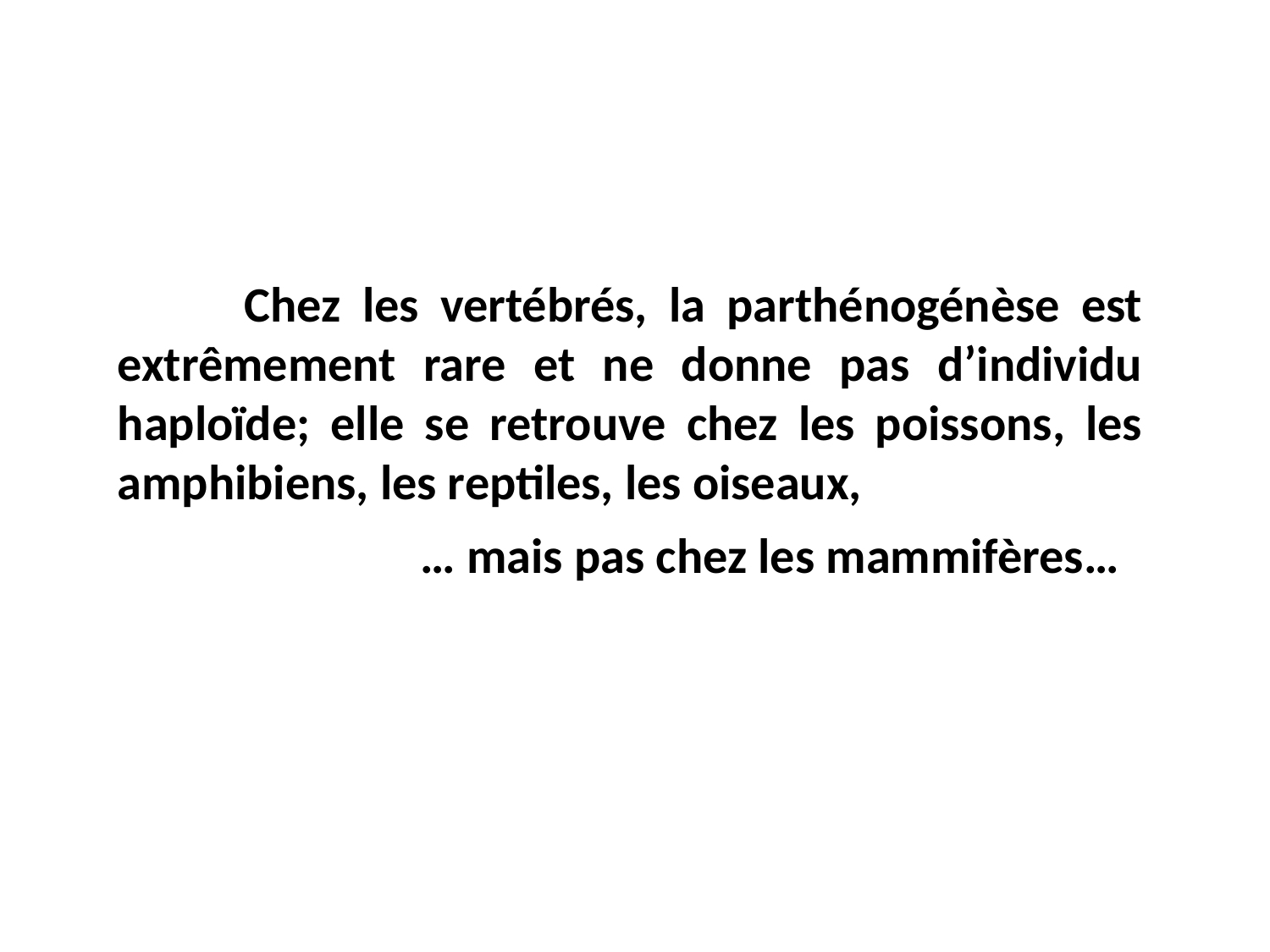

Chez les vertébrés, la parthénogénèse est extrêmement rare et ne donne pas d’individu haploïde; elle se retrouve chez les poissons, les amphibiens, les reptiles, les oiseaux,

                           … mais pas chez les mammifères…